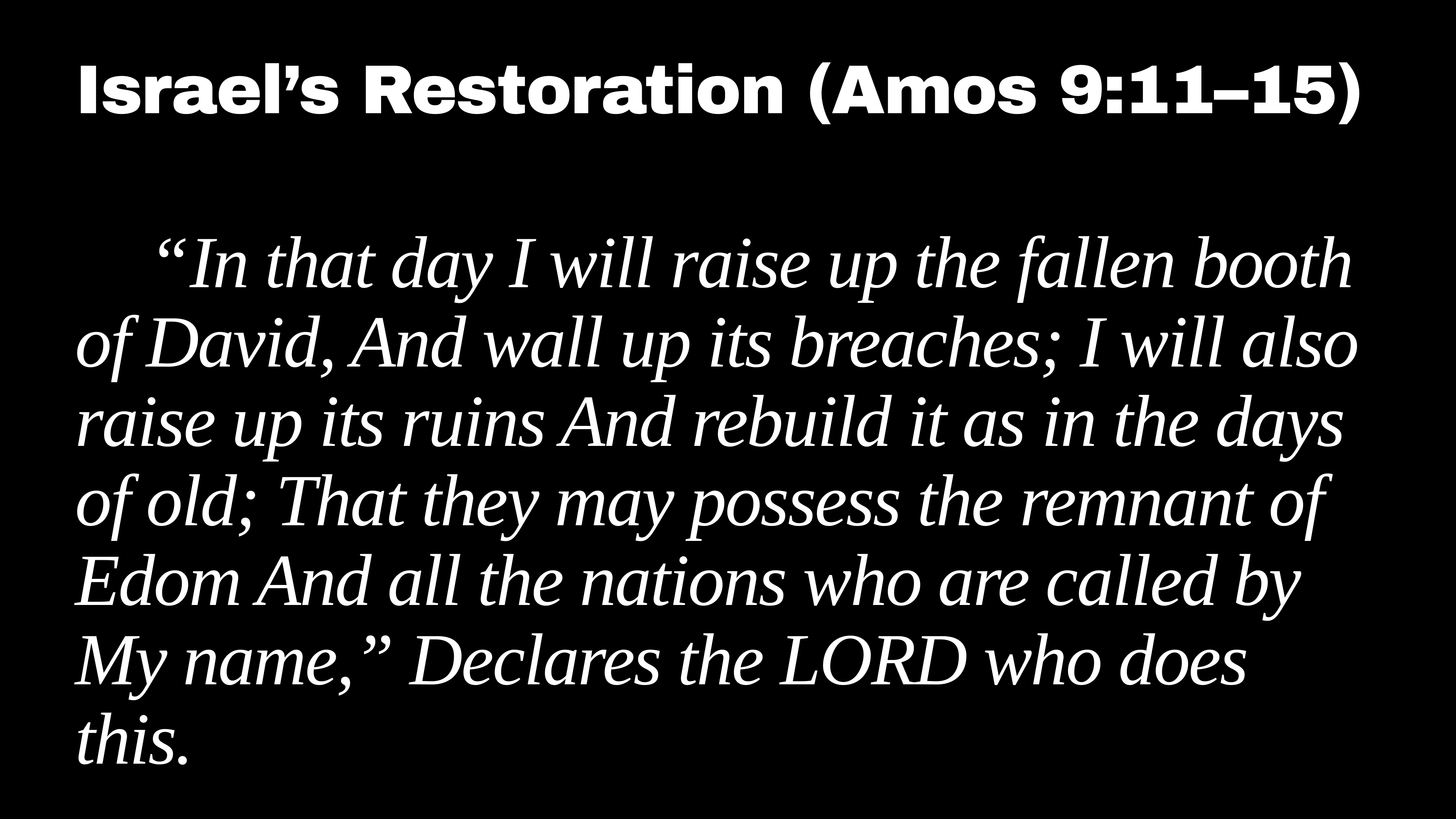

# Israel’s Restoration (Amos 9:11–15)
“In that day I will raise up the fallen booth of David, And wall up its breaches; I will also raise up its ruins And rebuild it as in the days of old; That they may possess the remnant of Edom And all the nations who are called by My name,” Declares the LORD who does this.